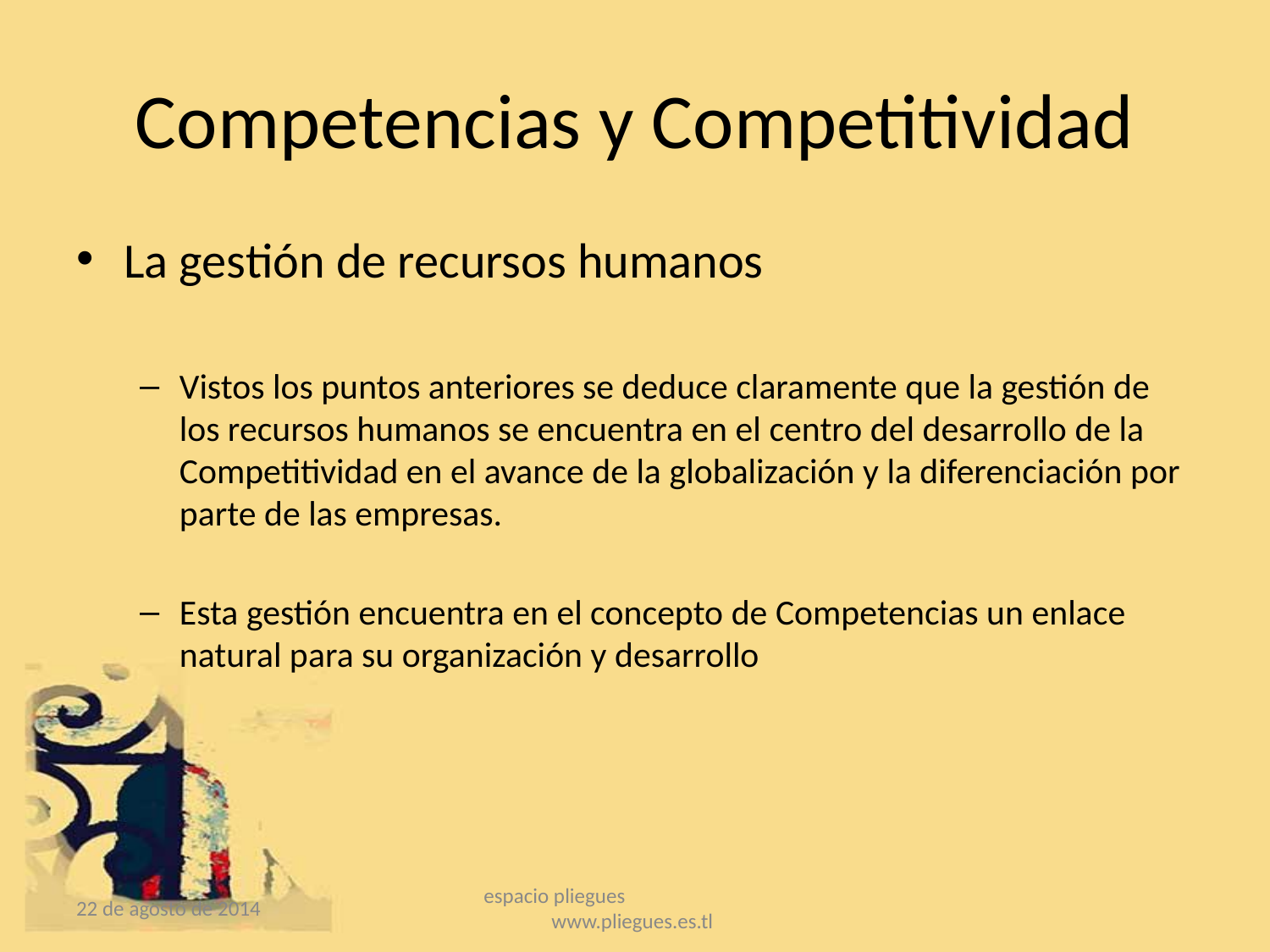

# Competencias y Competitividad
La gestión de recursos humanos

Vistos los puntos anteriores se deduce claramente que la gestión de los recursos humanos se encuentra en el centro del desarrollo de la Competitividad en el avance de la globalización y la diferenciación por parte de las empresas.

Esta gestión encuentra en el concepto de Competencias un enlace natural para su organización y desarrollo

22 de agosto de 2014
espacio pliegues                                  www.pliegues.es.tl